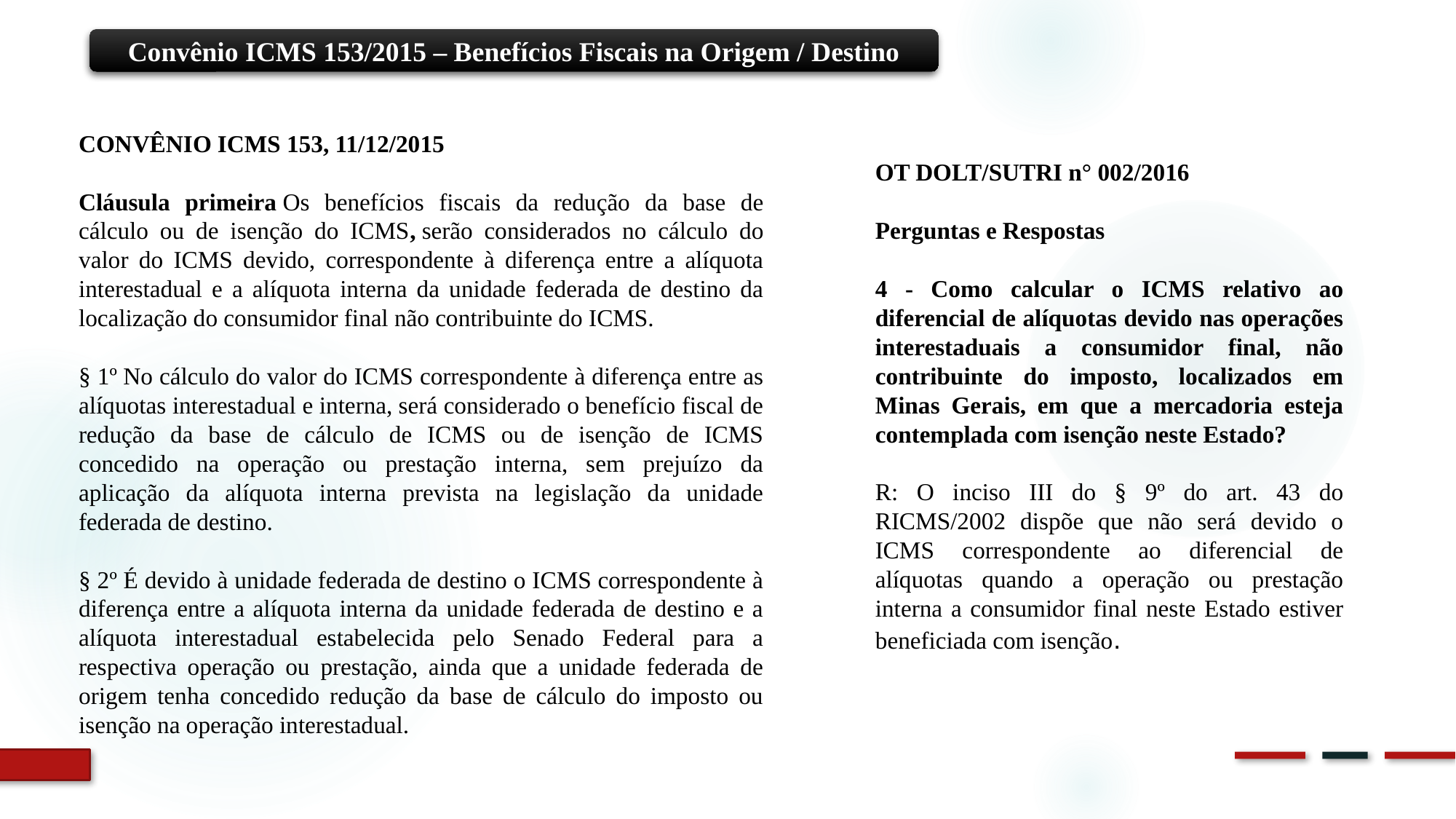

Convênio ICMS 153/2015 – Benefícios Fiscais na Origem / Destino
CONVÊNIO ICMS 153, 11/12/2015

Cláusula primeira Os benefícios fiscais da redução da base de cálculo ou de isenção do ICMS, serão considerados no cálculo do valor do ICMS devido, correspondente à diferença entre a alíquota interestadual e a alíquota interna da unidade federada de destino da localização do consumidor final não contribuinte do ICMS.

§ 1º No cálculo do valor do ICMS correspondente à diferença entre as alíquotas interestadual e interna, será considerado o benefício fiscal de redução da base de cálculo de ICMS ou de isenção de ICMS concedido na operação ou prestação interna, sem prejuízo da aplicação da alíquota interna prevista na legislação da unidade federada de destino.

§ 2º É devido à unidade federada de destino o ICMS correspondente à diferença entre a alíquota interna da unidade federada de destino e a alíquota interestadual estabelecida pelo Senado Federal para a respectiva operação ou prestação, ainda que a unidade federada de origem tenha concedido redução da base de cálculo do imposto ou isenção na operação interestadual.
OT DOLT/SUTRI n° 002/2016

Perguntas e Respostas

4 - Como calcular o ICMS relativo ao diferencial de alíquotas devido nas operações interestaduais a consumidor final, não contribuinte do imposto, localizados em Minas Gerais, em que a mercadoria esteja contemplada com isenção neste Estado?

R: O inciso III do § 9º do art. 43 do RICMS/2002 dispõe que não será devido o ICMS correspondente ao diferencial de alíquotas quando a operação ou prestação interna a consumidor final neste Estado estiver beneficiada com isenção.